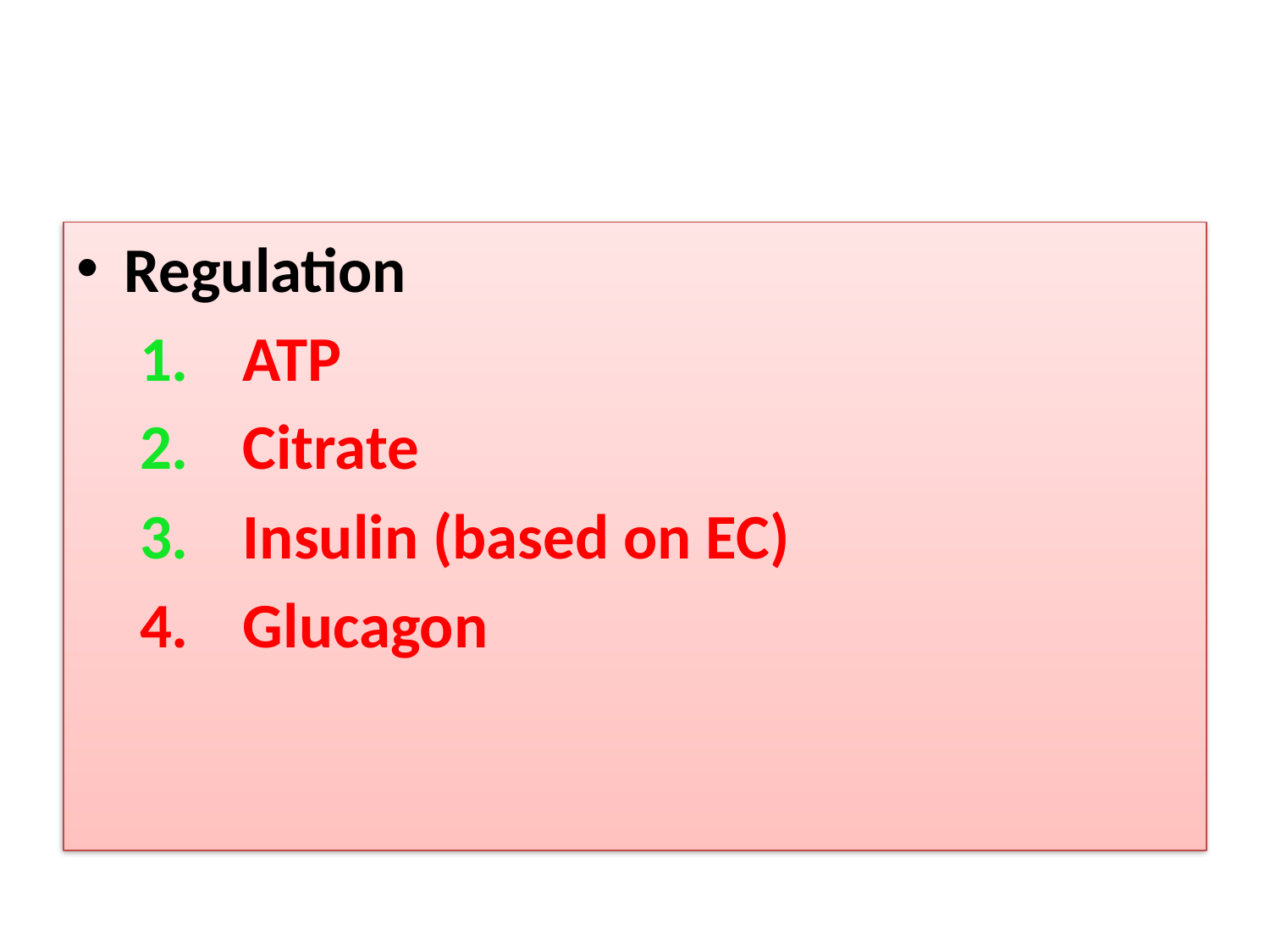

#
Regulation
ATP
Citrate
Insulin (based on EC)
Glucagon